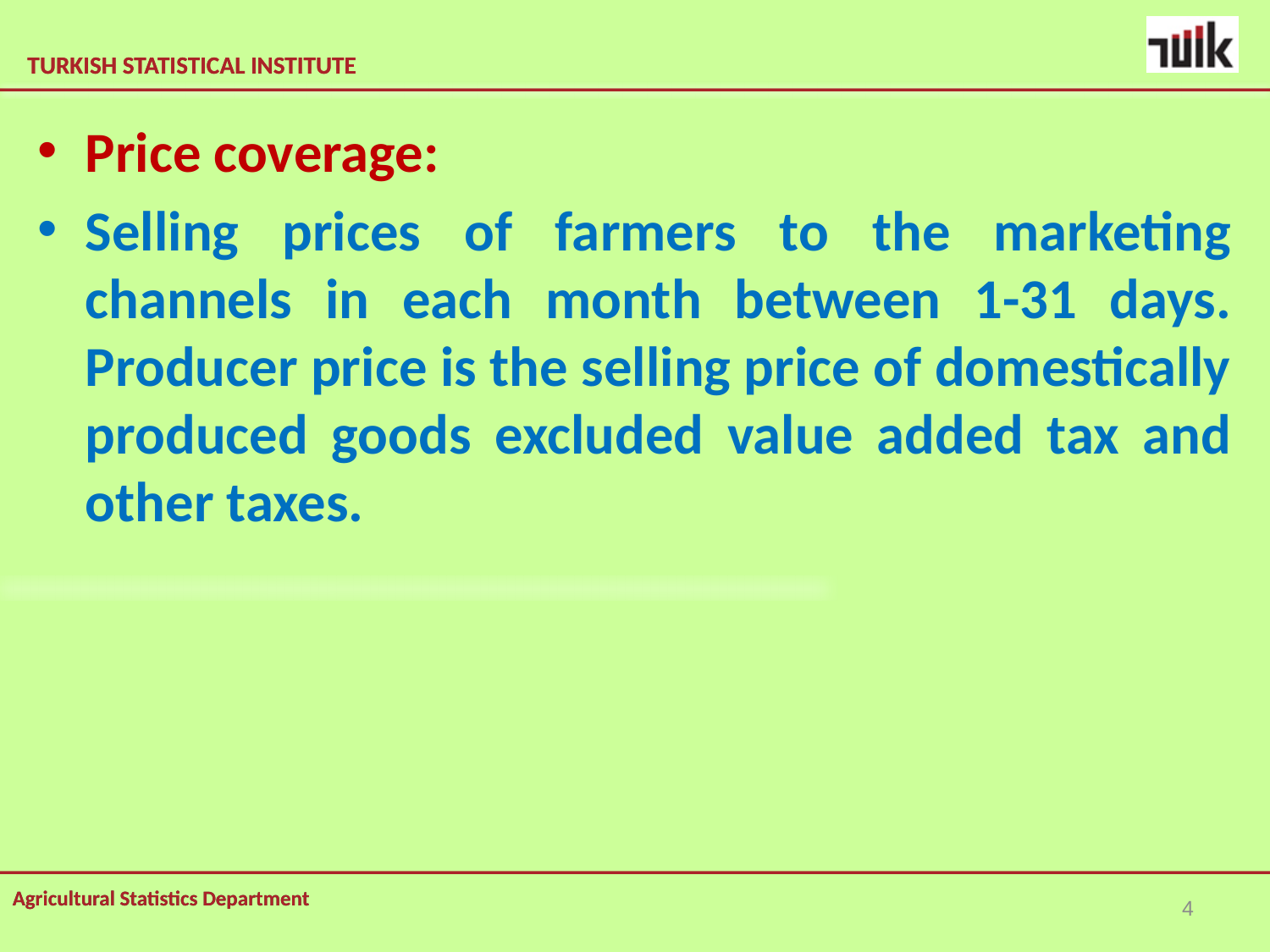

Price coverage:
Selling prices of farmers to the marketing channels in each month between 1-31 days. Producer price is the selling price of domestically produced goods excluded value added tax and other taxes.

4